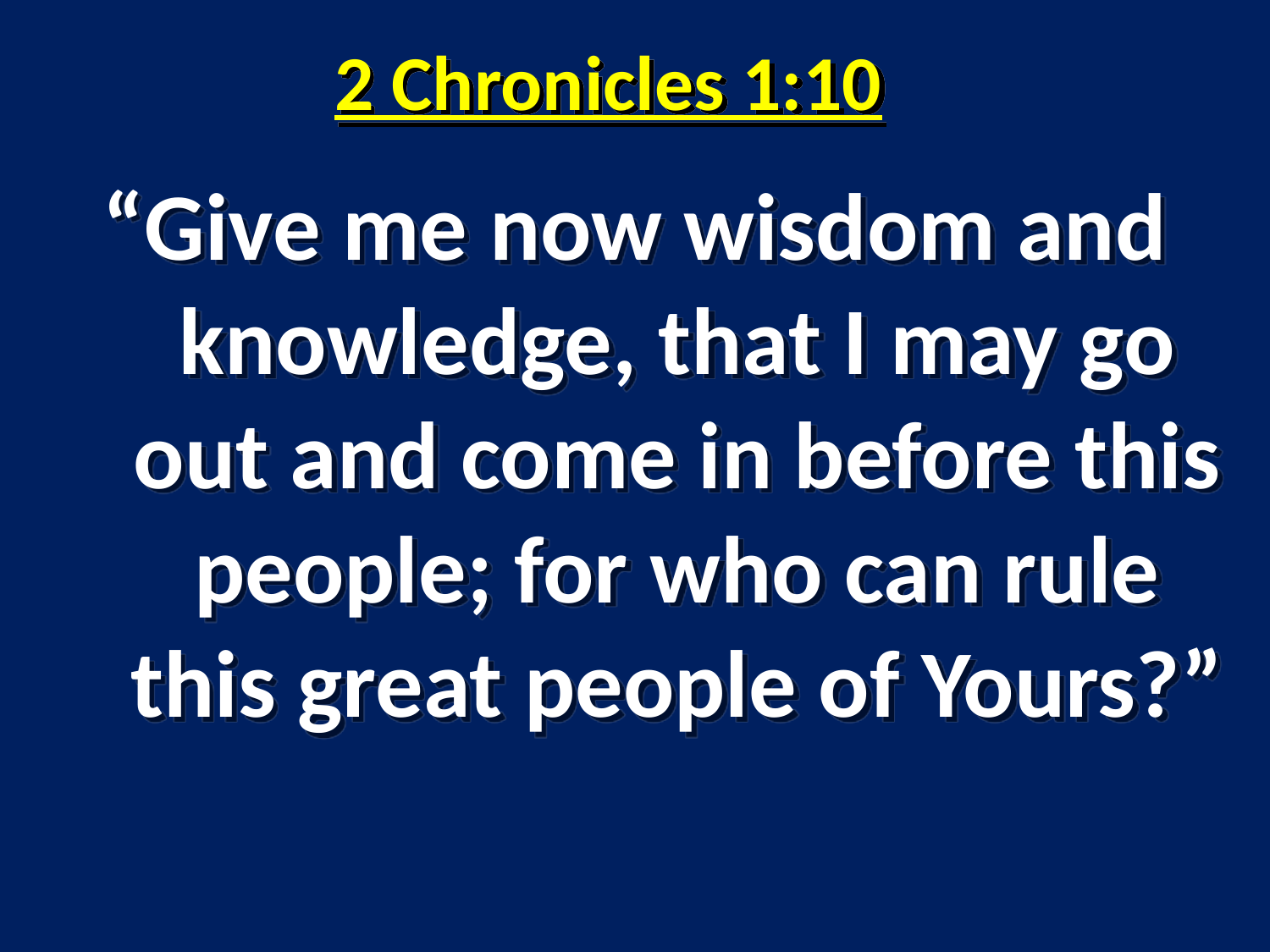

# 2 Chronicles 1:10

“Give me now wisdom and knowledge, that I may go out and come in before this people; for who can rule this great people of Yours?”